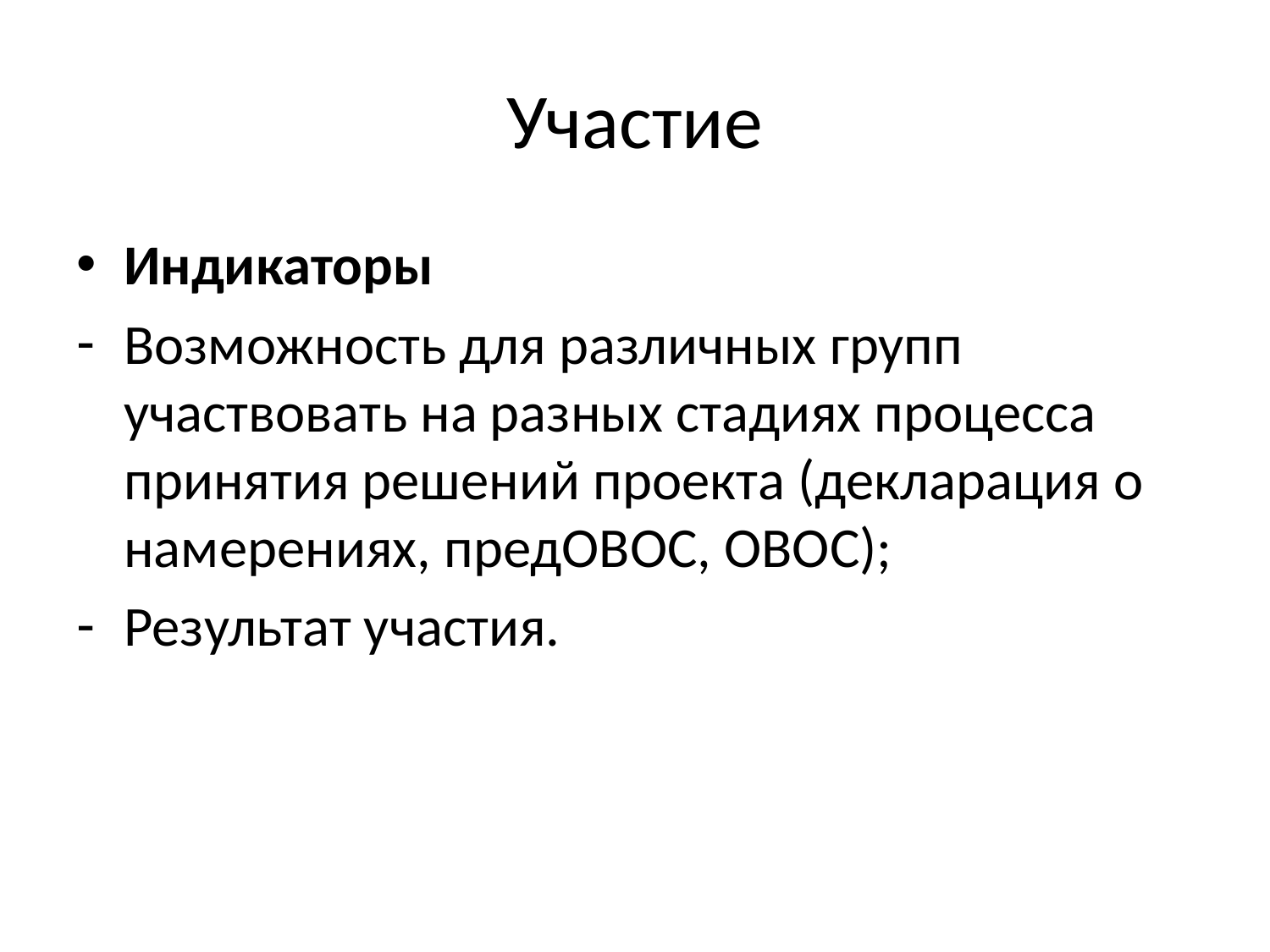

# Участие
Индикаторы
Возможность для различных групп участвовать на разных стадиях процесса принятия решений проекта (декларация о намерениях, предОВОС, ОВОС);
Результат участия.